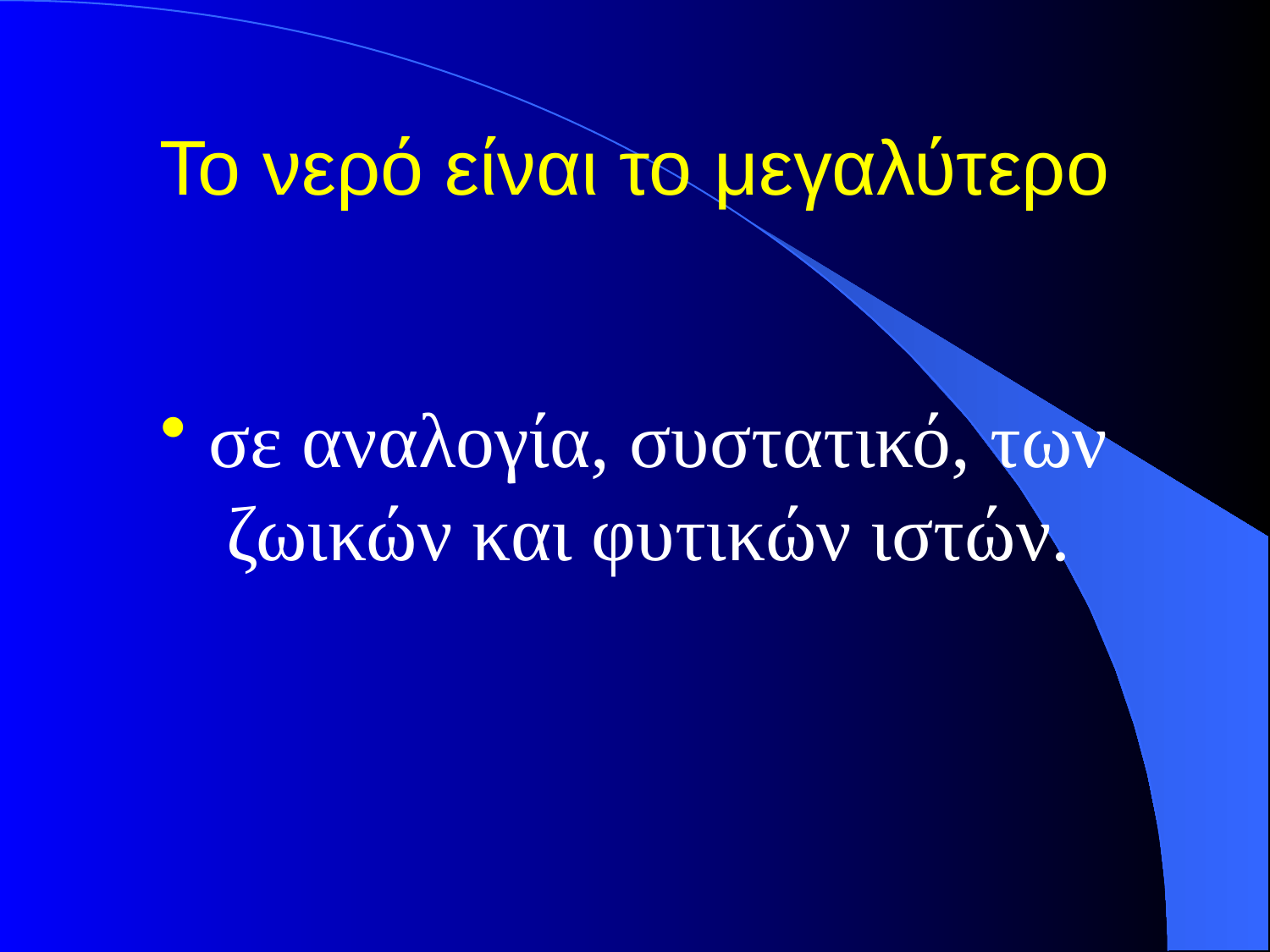

# Το νερό είναι το μεγαλύτερο

σε αναλογία, συστατικό, των ζωικών και φυτικών ιστών.